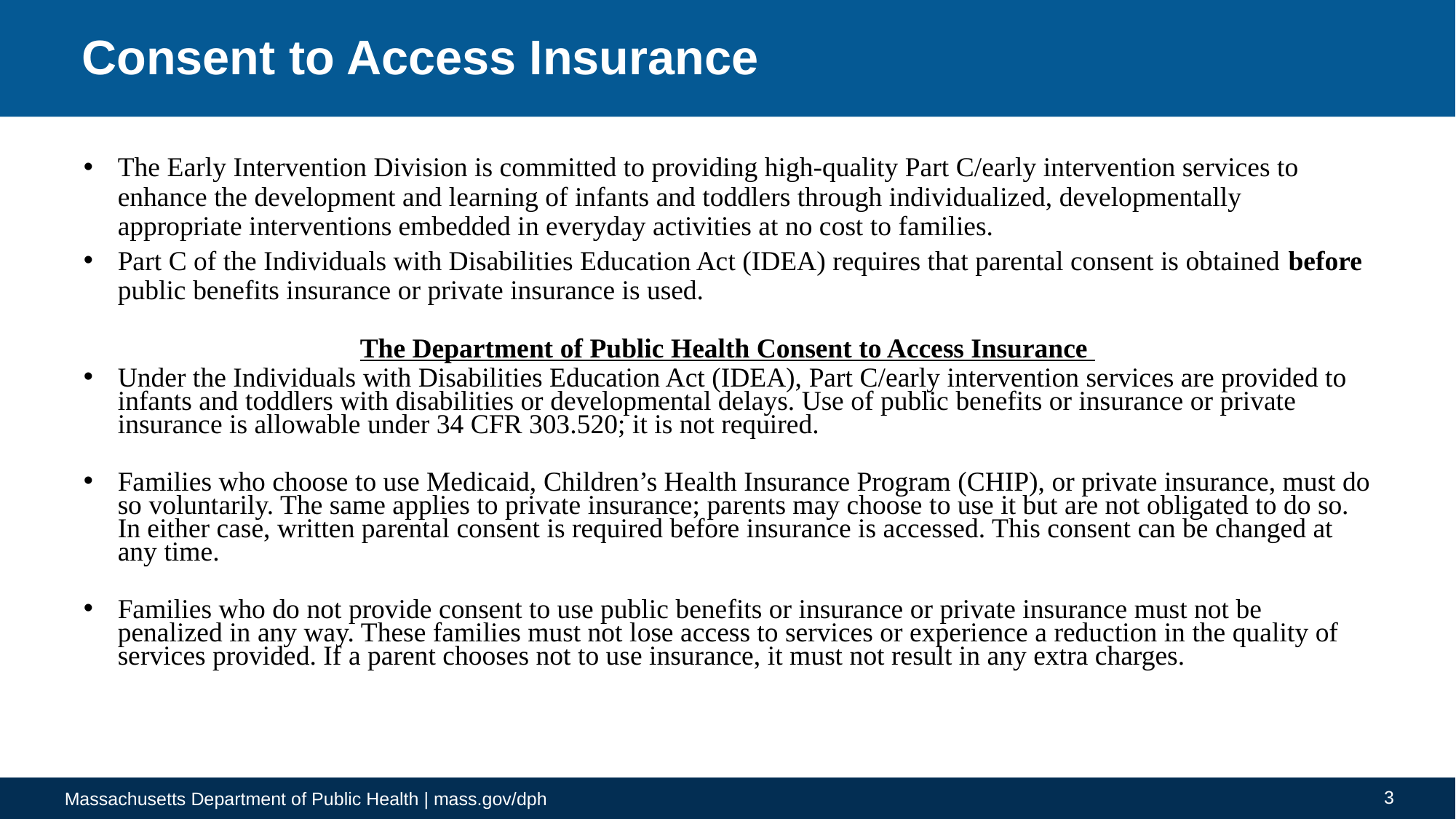

# Consent to Access Insurance
The Early Intervention Division is committed to providing high-quality Part C/early intervention services to enhance the development and learning of infants and toddlers through individualized, developmentally appropriate interventions embedded in everyday activities at no cost to families.
Part C of the Individuals with Disabilities Education Act (IDEA) requires that parental consent is obtained before public benefits insurance or private insurance is used.

The Department of Public Health Consent to Access Insurance
Under the Individuals with Disabilities Education Act (IDEA), Part C/early intervention services are provided to infants and toddlers with disabilities or developmental delays. Use of public benefits or insurance or private insurance is allowable under 34 CFR 303.520; it is not required.

Families who choose to use Medicaid, Children’s Health Insurance Program (CHIP), or private insurance, must do so voluntarily. The same applies to private insurance; parents may choose to use it but are not obligated to do so. In either case, written parental consent is required before insurance is accessed. This consent can be changed at any time.

Families who do not provide consent to use public benefits or insurance or private insurance must not be penalized in any way. These families must not lose access to services or experience a reduction in the quality of services provided. If a parent chooses not to use insurance, it must not result in any extra charges.

3